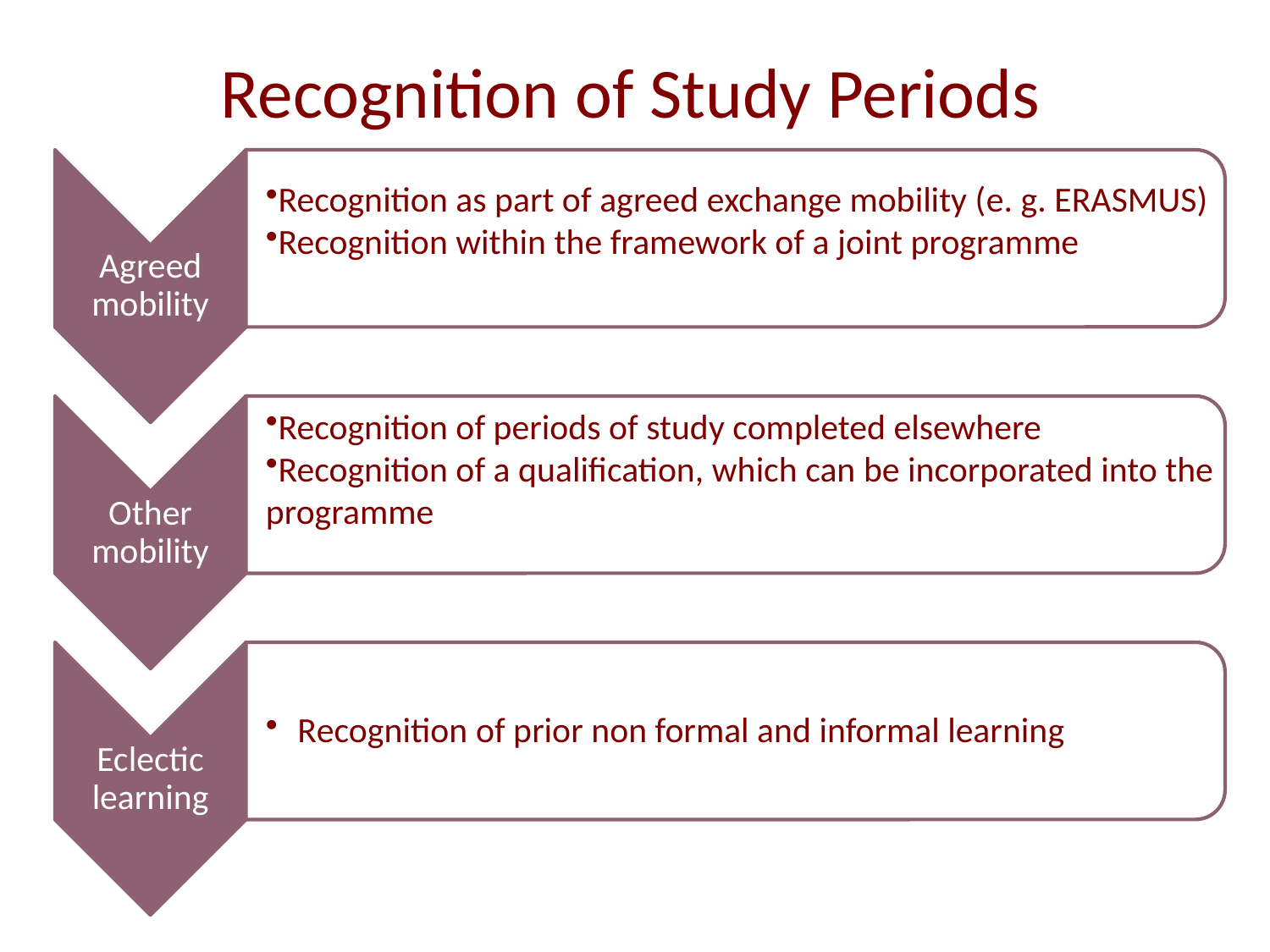

# Recognition of Study Periods
Agreed mobility
Recognition as part of agreed exchange mobility (e. g. ERASMUS)
Recognition within the framework of a joint programme

Other mobility
Recognition of periods of study completed elsewhere
Recognition of a qualification, which can be incorporated into the programme

Eclectic learning
Recognition of prior non formal and informal learning